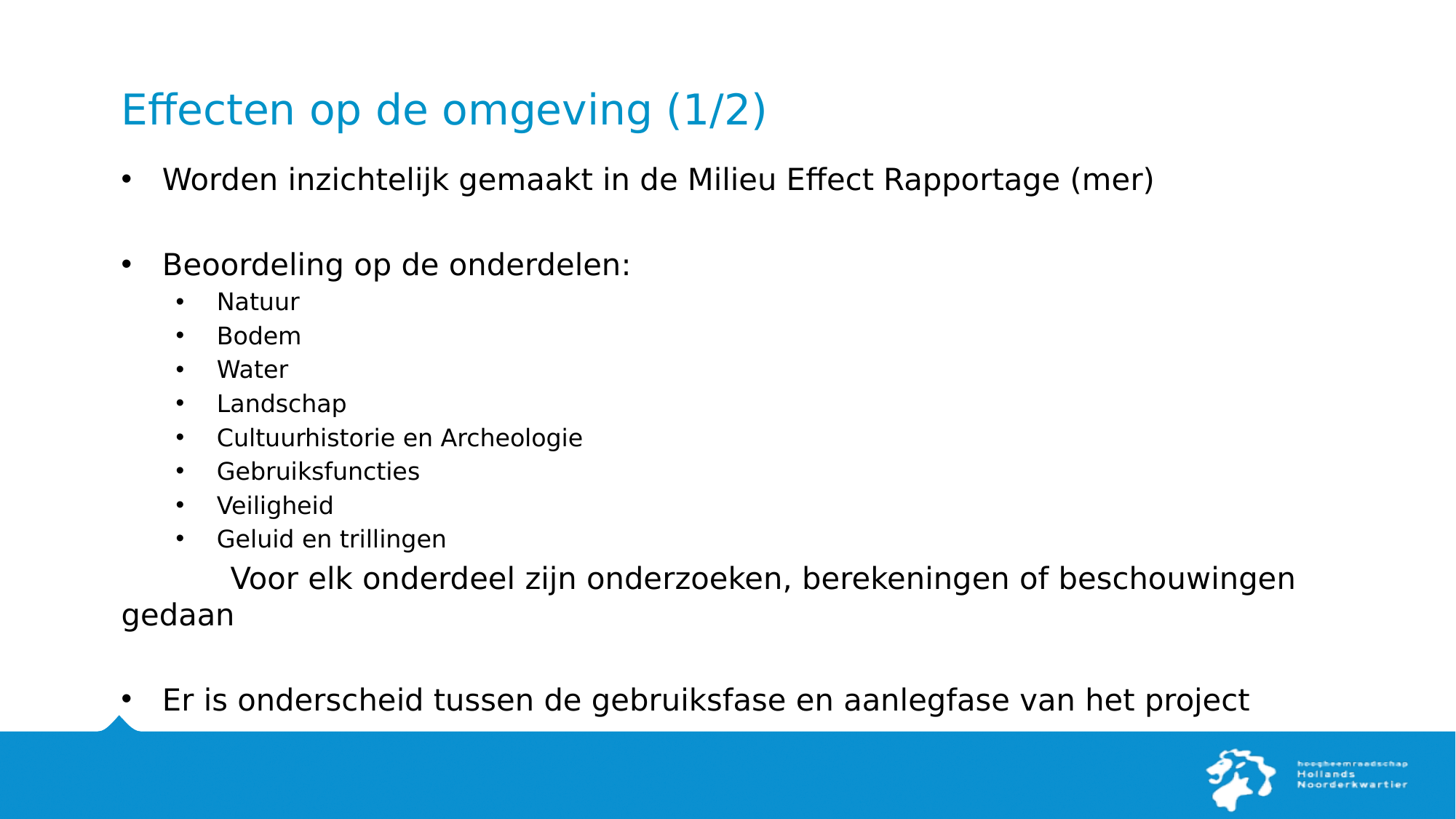

# Effecten op de omgeving (1/2)
Worden inzichtelijk gemaakt in de Milieu Effect Rapportage (mer)

Beoordeling op de onderdelen:
Natuur
Bodem
Water
Landschap
Cultuurhistorie en Archeologie
Gebruiksfuncties
Veiligheid
Geluid en trillingen
	Voor elk onderdeel zijn onderzoeken, berekeningen of beschouwingen gedaan

Er is onderscheid tussen de gebruiksfase en aanlegfase van het project